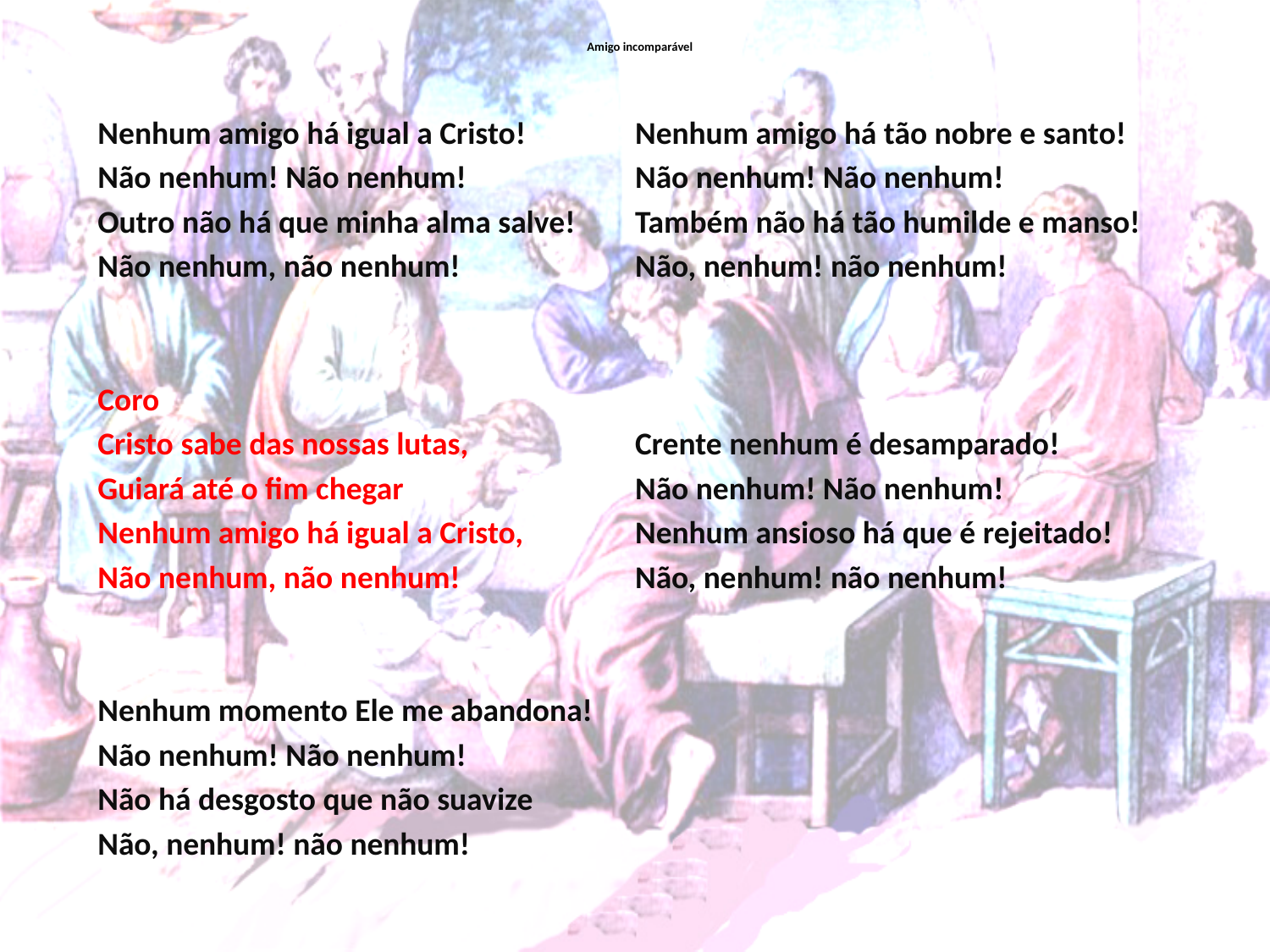

# Amigo incomparável
Nenhum amigo há igual a Cristo!
Não nenhum! Não nenhum!
Outro não há que minha alma salve!
Não nenhum, não nenhum!

Coro
Cristo sabe das nossas lutas,
Guiará até o fim chegar
Nenhum amigo há igual a Cristo,
Não nenhum, não nenhum!

Nenhum momento Ele me abandona!
Não nenhum! Não nenhum!
Não há desgosto que não suavize
Não, nenhum! não nenhum!
Nenhum amigo há tão nobre e santo!
Não nenhum! Não nenhum!
Também não há tão humilde e manso!
Não, nenhum! não nenhum!

Crente nenhum é desamparado!
Não nenhum! Não nenhum!
Nenhum ansioso há que é rejeitado!
Não, nenhum! não nenhum!